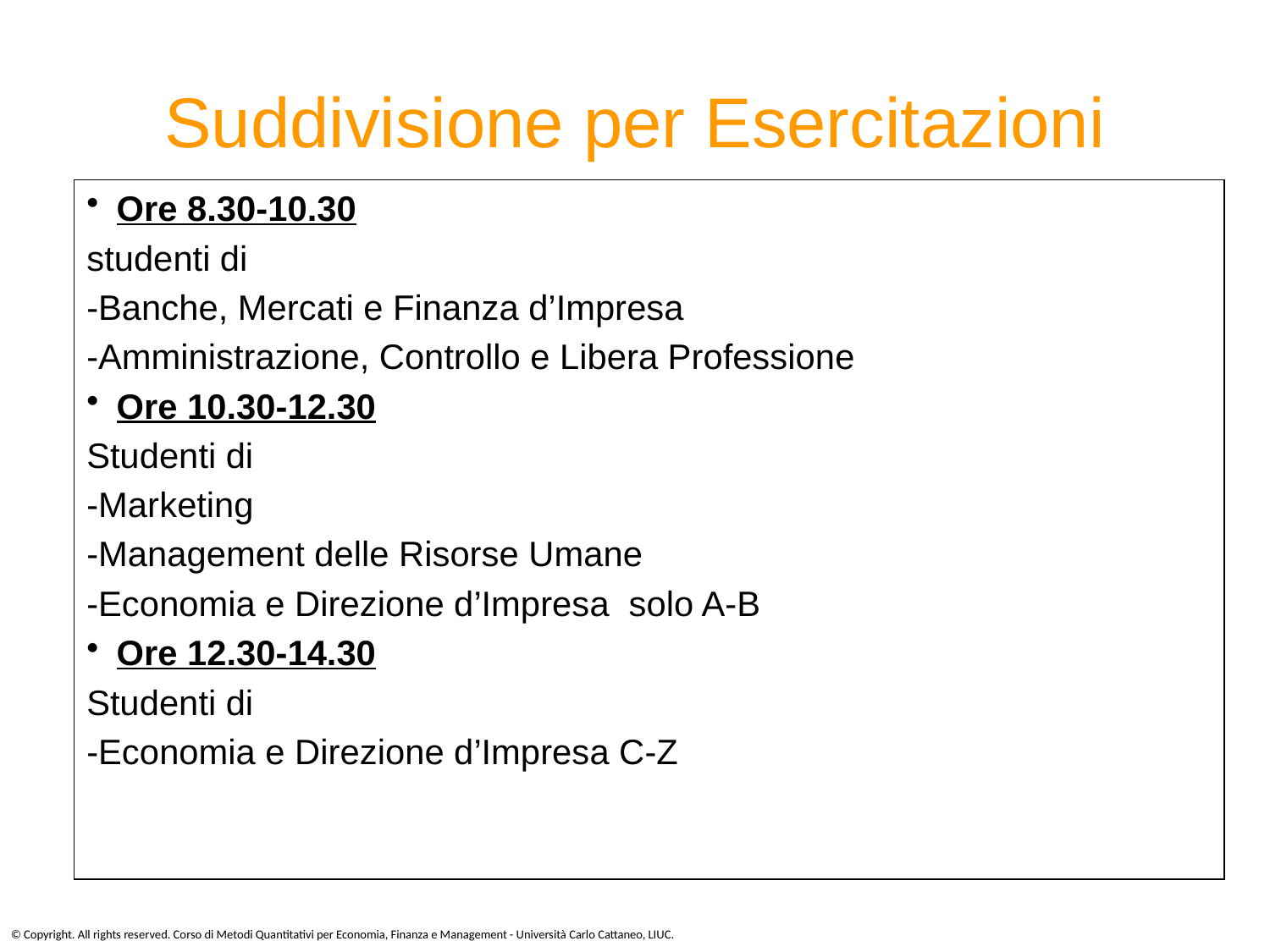

# Suddivisione per Esercitazioni
Ore 8.30-10.30
studenti di
-Banche, Mercati e Finanza d’Impresa
-Amministrazione, Controllo e Libera Professione
Ore 10.30-12.30
Studenti di
-Marketing
-Management delle Risorse Umane
-Economia e Direzione d’Impresa  solo A-B
Ore 12.30-14.30
Studenti di
-Economia e Direzione d’Impresa C-Z

© Copyright. All rights reserved. Corso di Metodi Quantitativi per Economia, Finanza e Management - Università Carlo Cattaneo, LIUC.